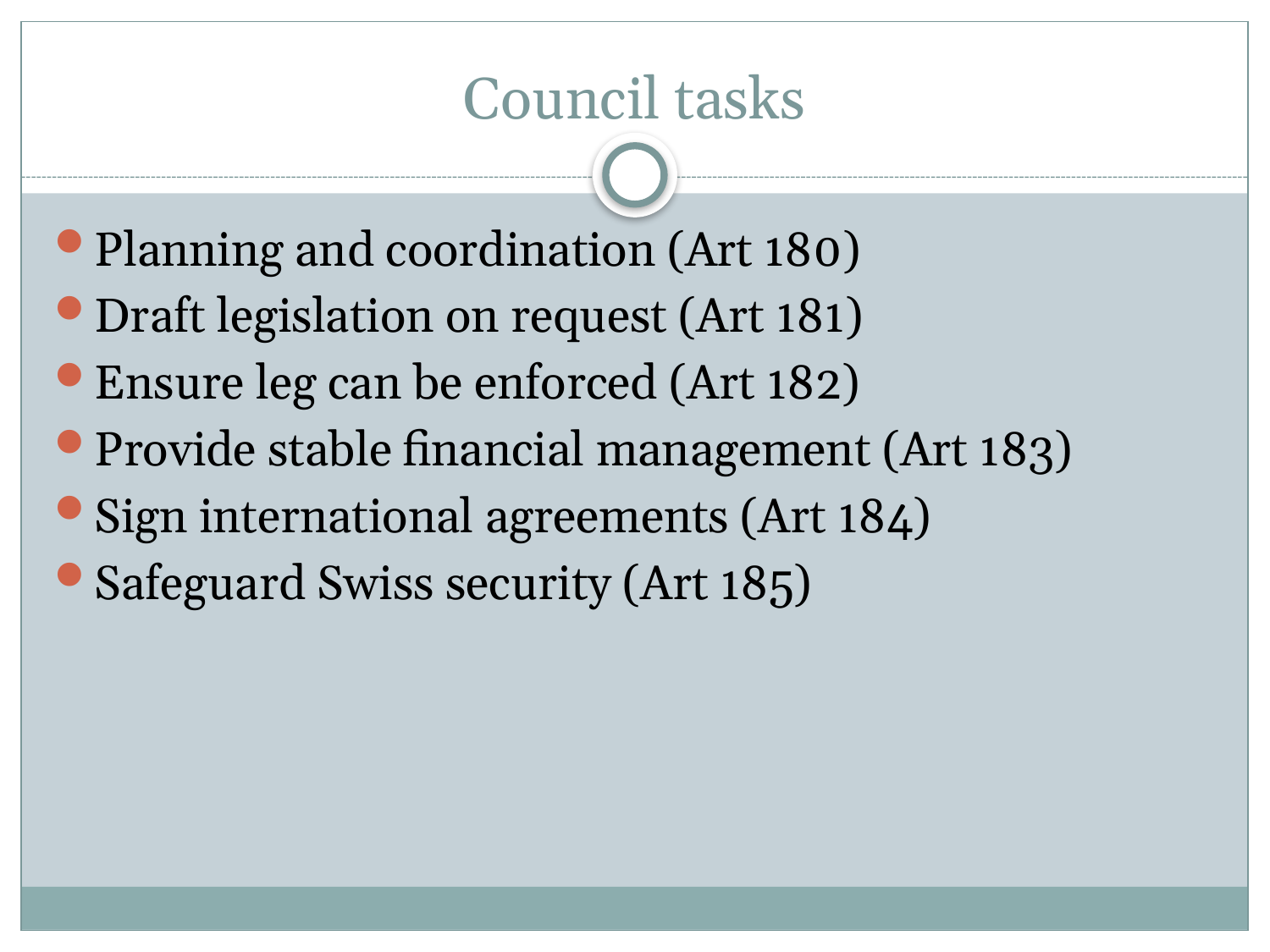

# Council tasks
Planning and coordination (Art 180)
Draft legislation on request (Art 181)
Ensure leg can be enforced (Art 182)
Provide stable financial management (Art 183)
Sign international agreements (Art 184)
Safeguard Swiss security (Art 185)